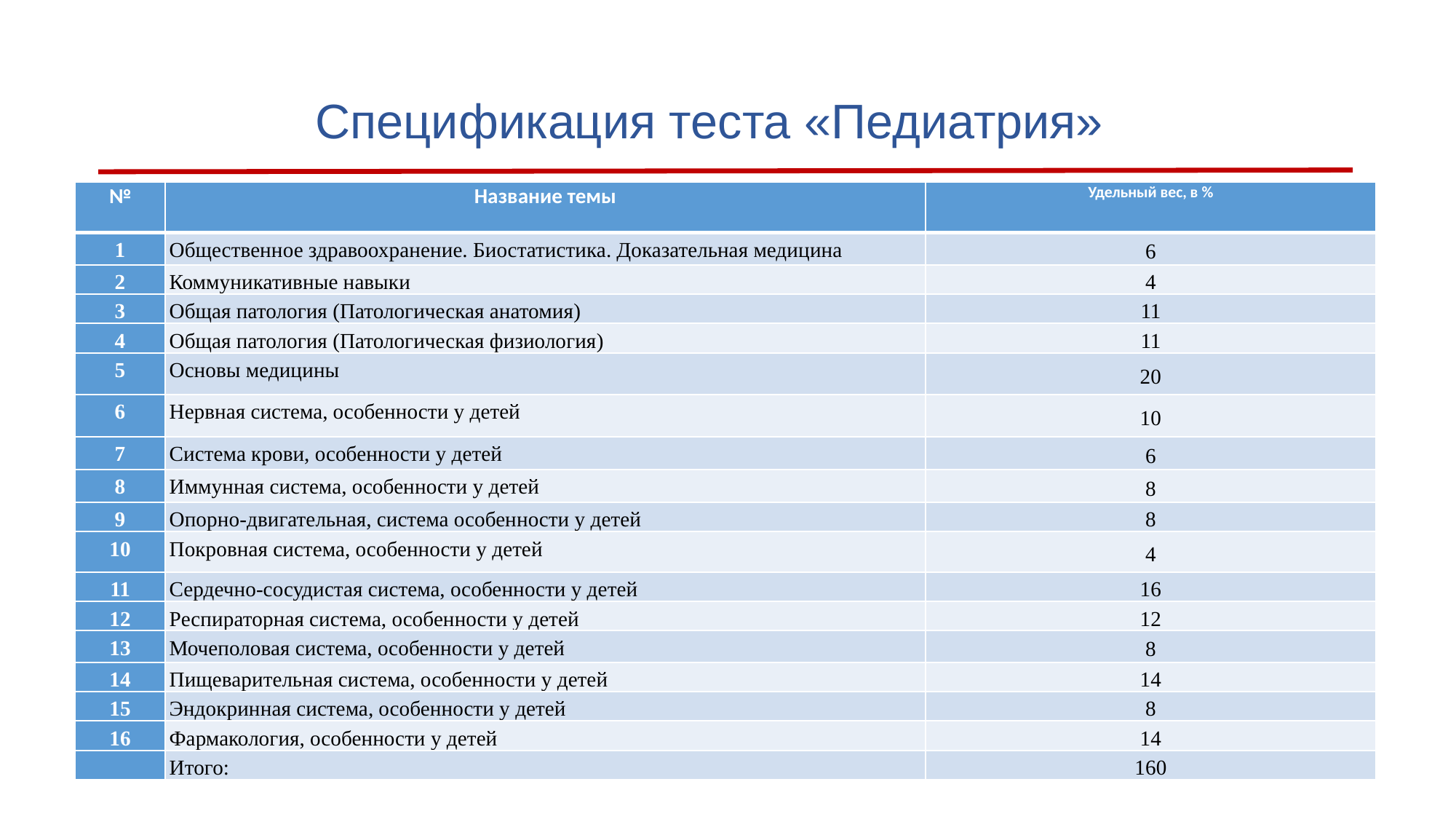

# Спецификация теста «Педиатрия»
| № | Название темы | Удельный вес, в % |
| --- | --- | --- |
| 1 | Общественное здравоохранение. Биостатистика. Доказательная медицина | 6 |
| 2 | Коммуникативные навыки | 4 |
| 3 | Общая патология (Патологическая анатомия) | 11 |
| 4 | Общая патология (Патологическая физиология) | 11 |
| 5 | Основы медицины | 20 |
| 6 | Нервная система, особенности у детей | 10 |
| 7 | Система крови, особенности у детей | 6 |
| 8 | Иммунная система, особенности у детей | 8 |
| 9 | Опорно-двигательная, система особенности у детей | 8 |
| 10 | Покровная система, особенности у детей | 4 |
| 11 | Сердечно-сосудистая система, особенности у детей | 16 |
| 12 | Респираторная система, особенности у детей | 12 |
| 13 | Мочеполовая система, особенности у детей | 8 |
| 14 | Пищеварительная система, особенности у детей | 14 |
| 15 | Эндокринная система, особенности у детей | 8 |
| 16 | Фармакология, особенности у детей | 14 |
|  | Итого: | 160 |